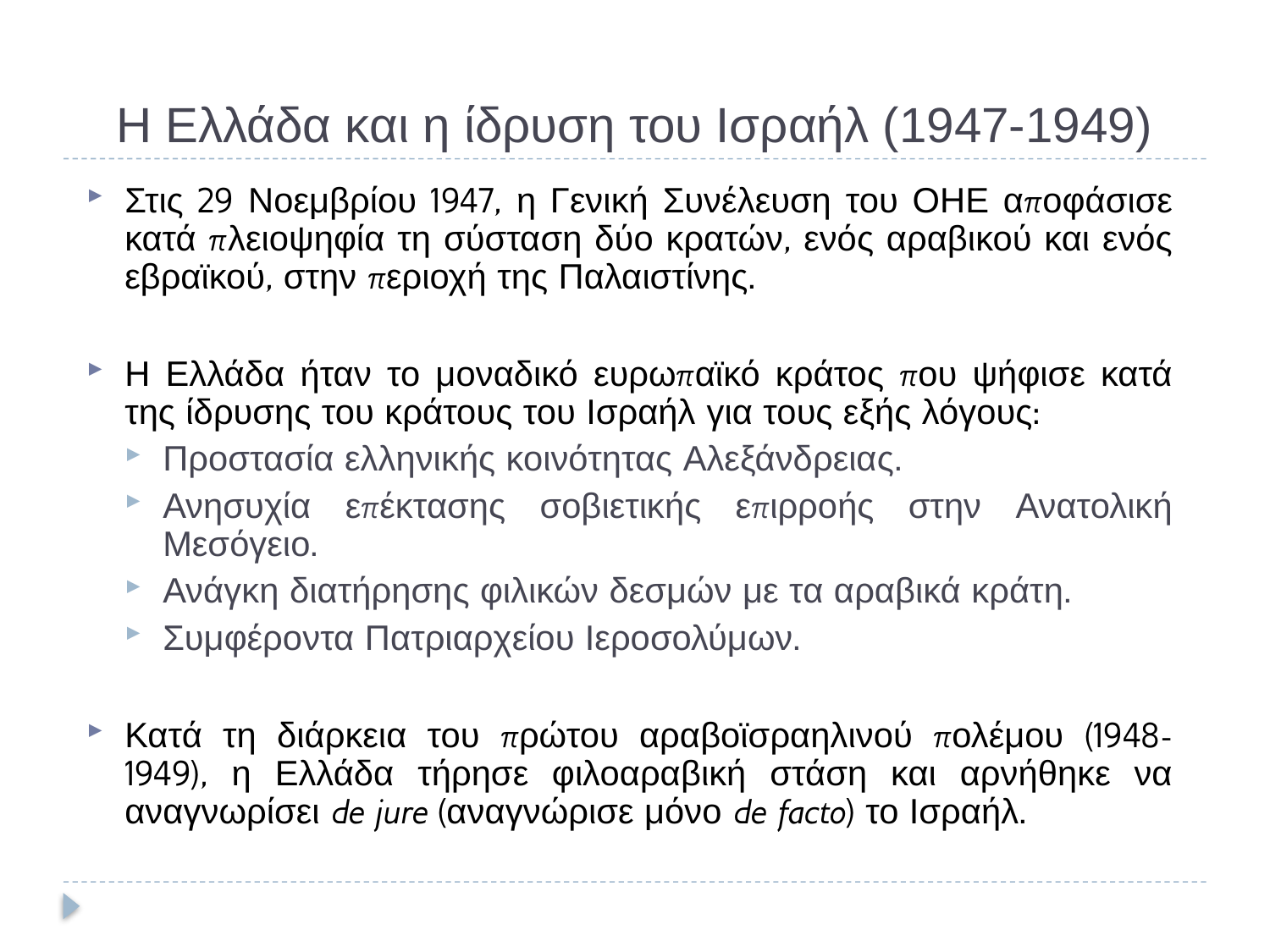

# Η Ελλάδα και η ίδρυση του Ισραήλ (1947-1949)
Στις 29 Νοεμβρίου 1947, η Γενική Συνέλευση του ΟΗΕ αποφάσισε κατά πλειοψηφία τη σύσταση δύο κρατών, ενός αραβικού και ενός εβραϊκού, στην περιοχή της Παλαιστίνης.

Η Ελλάδα ήταν το μοναδικό ευρωπαϊκό κράτος που ψήφισε κατά της ίδρυσης του κράτους του Ισραήλ για τους εξής λόγους:
Προστασία ελληνικής κοινότητας Αλεξάνδρειας.
Ανησυχία επέκτασης σοβιετικής επιρροής στην Ανατολική Μεσόγειο.
Ανάγκη διατήρησης φιλικών δεσμών με τα αραβικά κράτη.
Συμφέροντα Πατριαρχείου Ιεροσολύμων.

Κατά τη διάρκεια του πρώτου αραβοϊσραηλινού πολέμου (1948-1949), η Ελλάδα τήρησε φιλοαραβική στάση και αρνήθηκε να αναγνωρίσει de jure (αναγνώρισε μόνο de facto) το Ισραήλ.